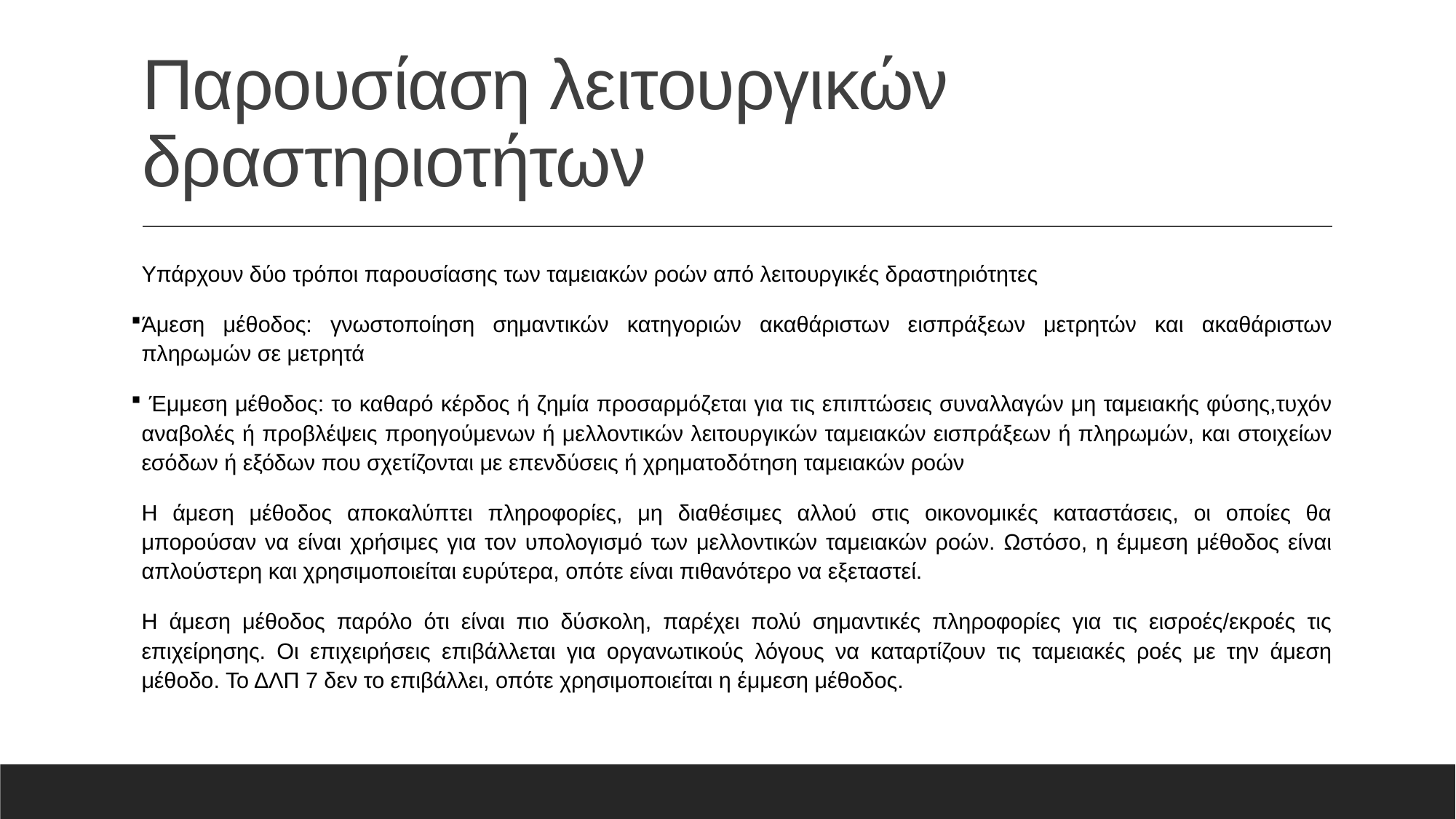

# Παρουσίαση λειτουργικών δραστηριοτήτων
Υπάρχουν δύο τρόποι παρουσίασης των ταμειακών ροών από λειτουργικές δραστηριότητες
Άμεση μέθοδος: γνωστοποίηση σημαντικών κατηγοριών ακαθάριστων εισπράξεων μετρητών και ακαθάριστων πληρωμών σε μετρητά
 Έμμεση μέθοδος: το καθαρό κέρδος ή ζημία προσαρμόζεται για τις επιπτώσεις συναλλαγών μη ταμειακής φύσης,τυχόν αναβολές ή προβλέψεις προηγούμενων ή μελλοντικών λειτουργικών ταμειακών εισπράξεων ή πληρωμών, και στοιχείων εσόδων ή εξόδων που σχετίζονται με επενδύσεις ή χρηματοδότηση ταμειακών ροών
Η άμεση μέθοδος αποκαλύπτει πληροφορίες, μη διαθέσιμες αλλού στις οικονομικές καταστάσεις, οι οποίες θα μπορούσαν να είναι χρήσιμες για τον υπολογισμό των μελλοντικών ταμειακών ροών. Ωστόσο, η έμμεση μέθοδος είναι απλούστερη και χρησιμοποιείται ευρύτερα, οπότε είναι πιθανότερο να εξεταστεί.
Η άμεση μέθοδος παρόλο ότι είναι πιο δύσκολη, παρέχει πολύ σημαντικές πληροφορίες για τις εισροές/εκροές τις επιχείρησης. Οι επιχειρήσεις επιβάλλεται για οργανωτικούς λόγους να καταρτίζουν τις ταμειακές ροές με την άμεση μέθοδο. Το ΔΛΠ 7 δεν το επιβάλλει, οπότε χρησιμοποιείται η έμμεση μέθοδος.